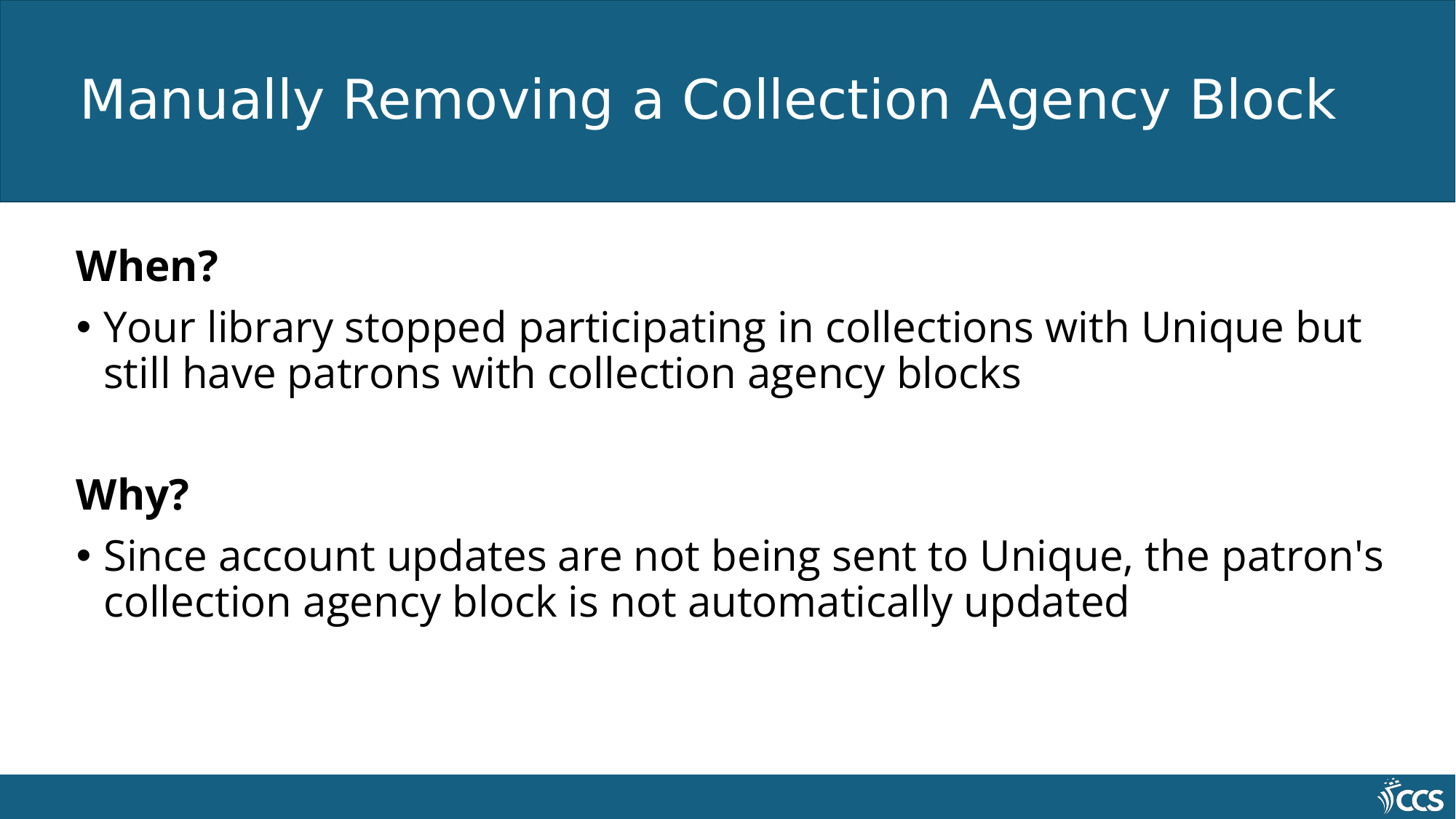

# Manually Removing a Collection Agency Block
When?
Your library stopped participating in collections with Unique but still have patrons with collection agency blocks

Why?
Since account updates are not being sent to Unique, the patron's collection agency block is not automatically updated